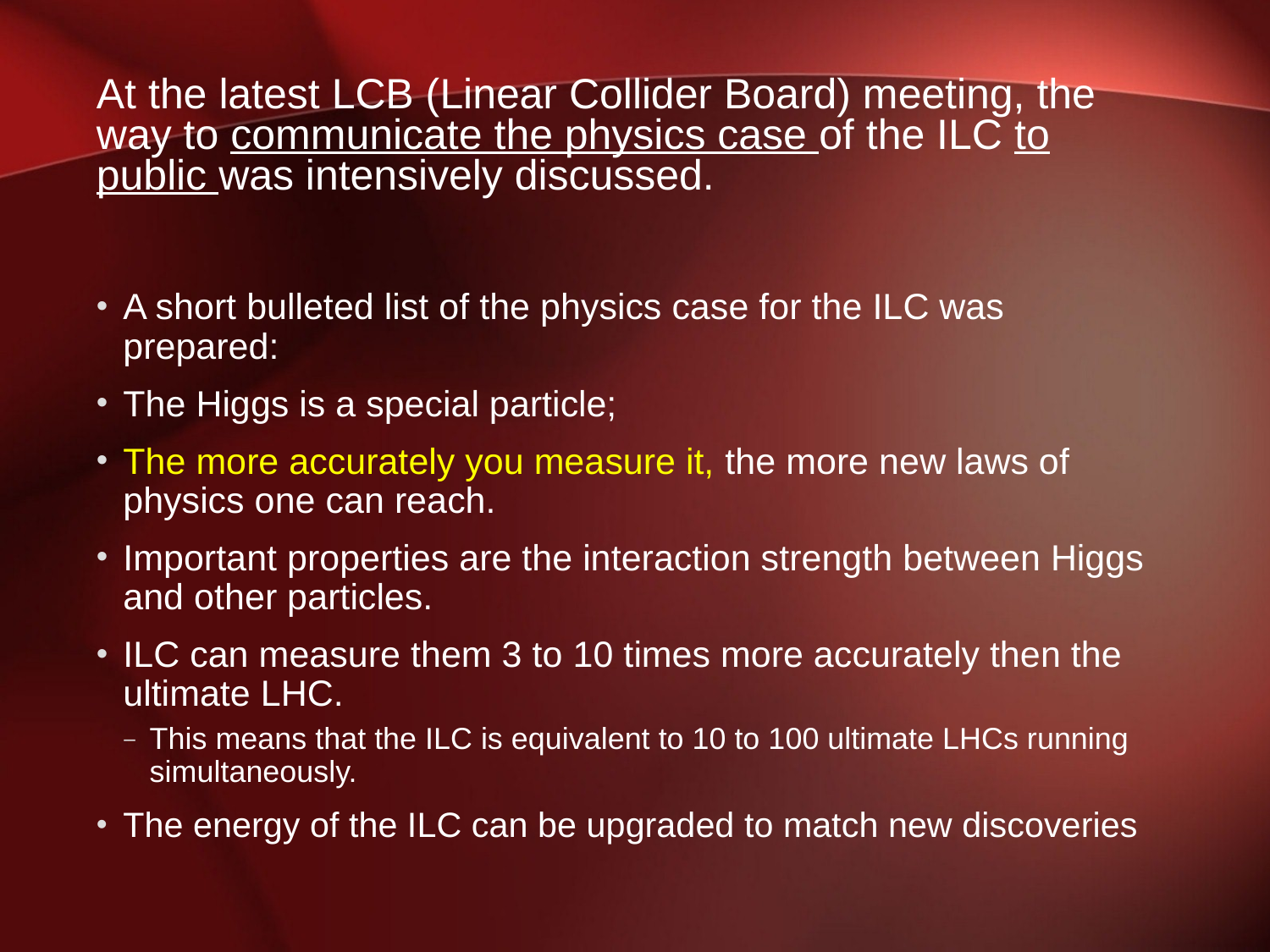

# At the latest LCB (Linear Collider Board) meeting, the way to communicate the physics case of the ILC to public was intensively discussed.
A short bulleted list of the physics case for the ILC was prepared:
The Higgs is a special particle;
The more accurately you measure it, the more new laws of physics one can reach.
Important properties are the interaction strength between Higgs and other particles.
ILC can measure them 3 to 10 times more accurately then the ultimate LHC.
This means that the ILC is equivalent to 10 to 100 ultimate LHCs running simultaneously.
The energy of the ILC can be upgraded to match new discoveries